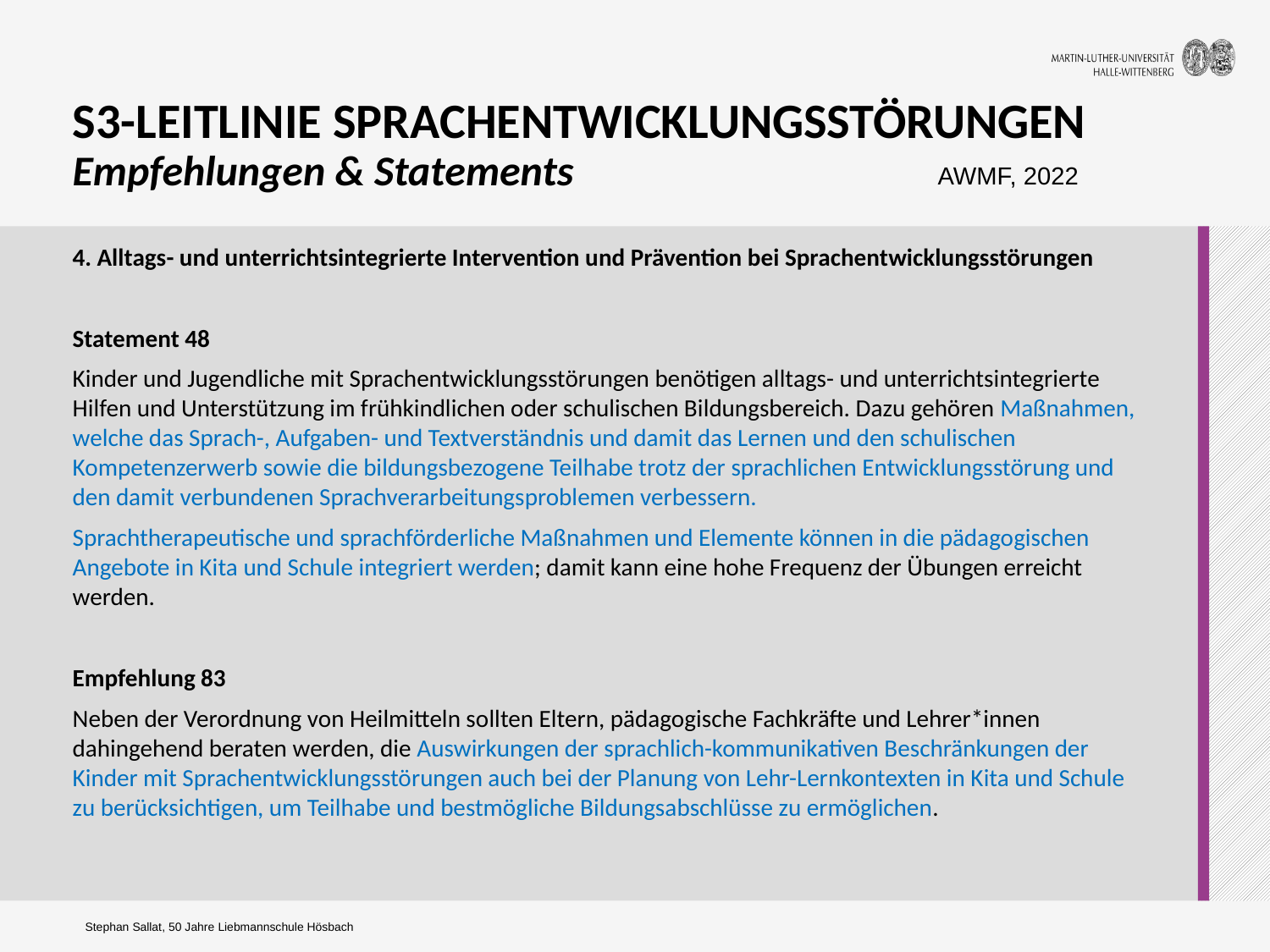

# S3-LEITLINIE SPRACHENTWICKLUNGSSTÖRUNGEN Empfehlungen & Statements
AWMF, 2022
4. Alltags- und unterrichtsintegrierte Intervention und Prävention bei Sprachentwicklungsstörungen

Statement 48
Kinder und Jugendliche mit Sprachentwicklungsstörungen benötigen alltags- und unterrichtsintegrierte Hilfen und Unterstützung im frühkindlichen oder schulischen Bildungsbereich. Dazu gehören Maßnahmen, welche das Sprach-, Aufgaben- und Textverständnis und damit das Lernen und den schulischen Kompetenzerwerb sowie die bildungsbezogene Teilhabe trotz der sprachlichen Entwicklungsstörung und den damit verbundenen Sprachverarbeitungsproblemen verbessern.
Sprachtherapeutische und sprachförderliche Maßnahmen und Elemente können in die pädagogischen Angebote in Kita und Schule integriert werden; damit kann eine hohe Frequenz der Übungen erreicht werden.

Empfehlung 83
Neben der Verordnung von Heilmitteln sollten Eltern, pädagogische Fachkräfte und Lehrer*innen dahingehend beraten werden, die Auswirkungen der sprachlich-kommunikativen Beschränkungen der Kinder mit Sprachentwicklungsstörungen auch bei der Planung von Lehr-Lernkontexten in Kita und Schule zu berücksichtigen, um Teilhabe und bestmögliche Bildungsabschlüsse zu ermöglichen.

Stephan Sallat, 50 Jahre Liebmannschule Hösbach